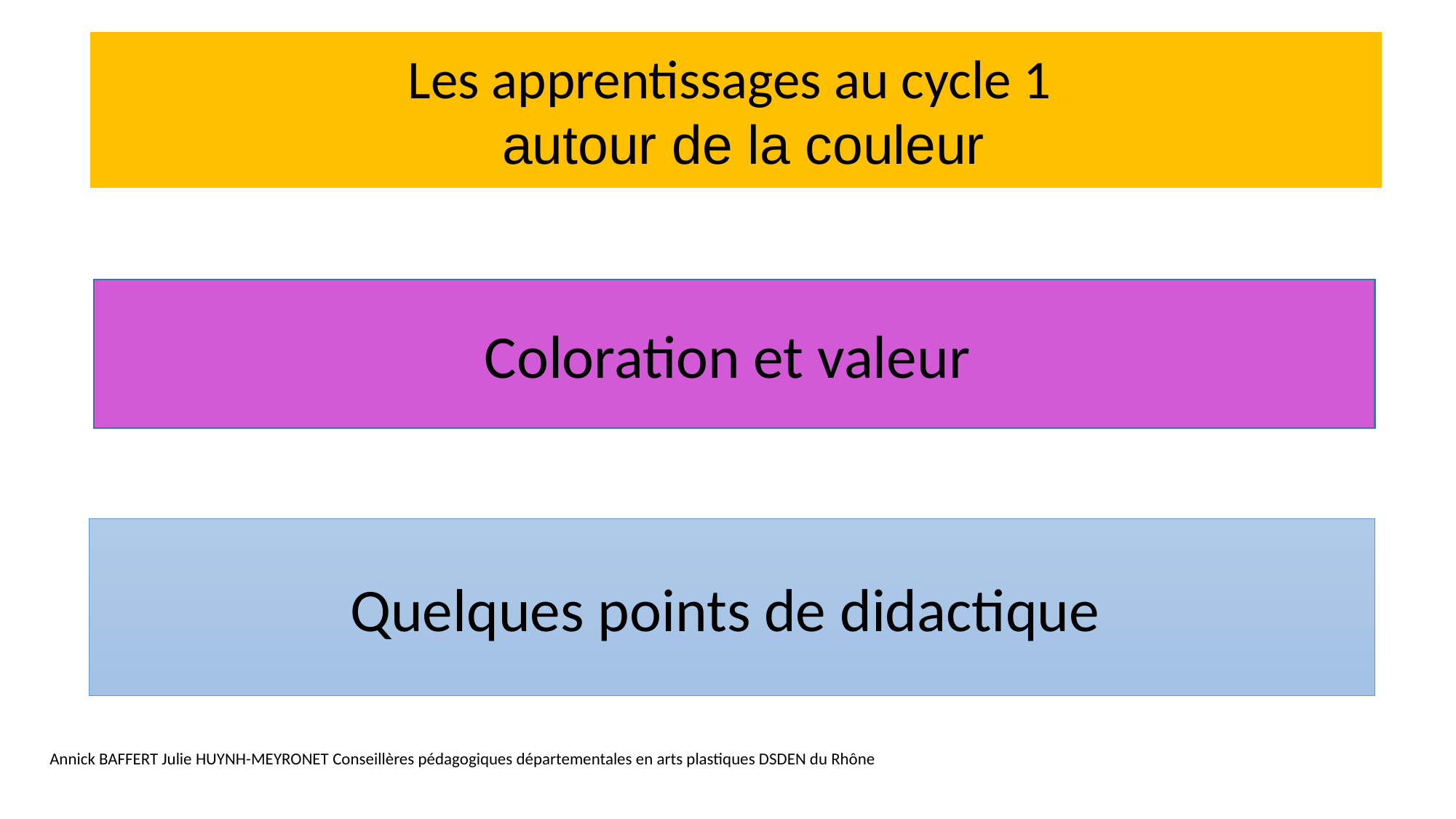

Les apprentissages au cycle 1
 autour de la couleur

Coloration et valeur

Quelques points de didactique
Annick BAFFERT Julie HUYNH-MEYRONET Conseillères pédagogiques départementales en arts plastiques DSDEN du Rhône